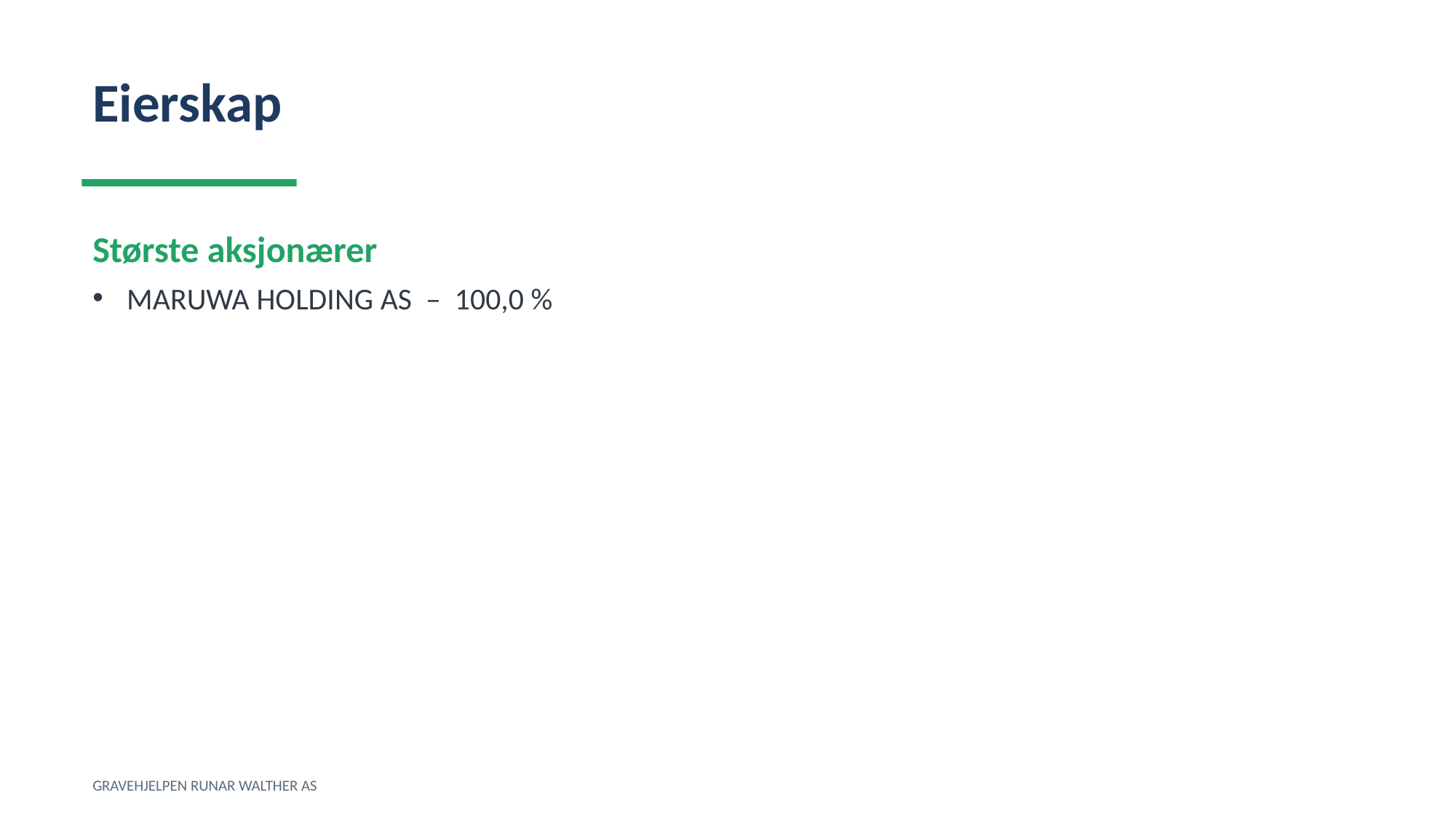

Eierskap

Største aksjonærer
MARUWA HOLDING AS  –  100,0 %
GRAVEHJELPEN RUNAR WALTHER AS